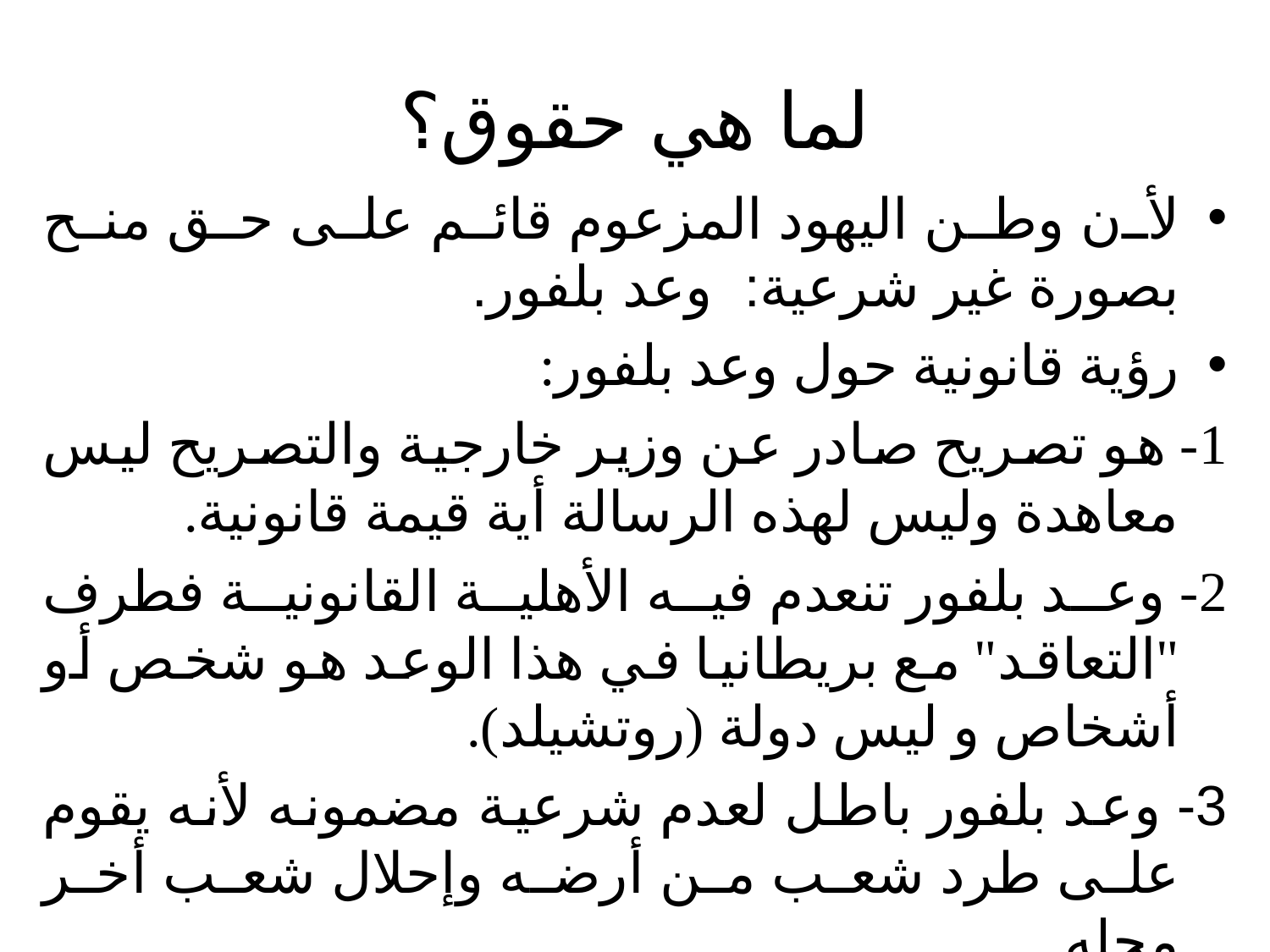

# لما هي حقوق؟
لأن وطن اليهود المزعوم قائم على حق منح بصورة غير شرعية:  وعد بلفور.
رؤية قانونية حول وعد بلفور:
1- هو تصريح صادر عن وزير خارجية والتصريح ليس معاهدة وليس لهذه الرسالة أية قيمة قانونية.
2- وعد بلفور تنعدم فيه الأهلية القانونية فطرف "التعاقد" مع بريطانيا في هذا الوعد هو شخص أو أشخاص و ليس دولة (روتشيلد).
3- وعد بلفور باطل لعدم شرعية مضمونه لأنه يقوم على طرد شعب من أرضه وإحلال شعب أخر محله.